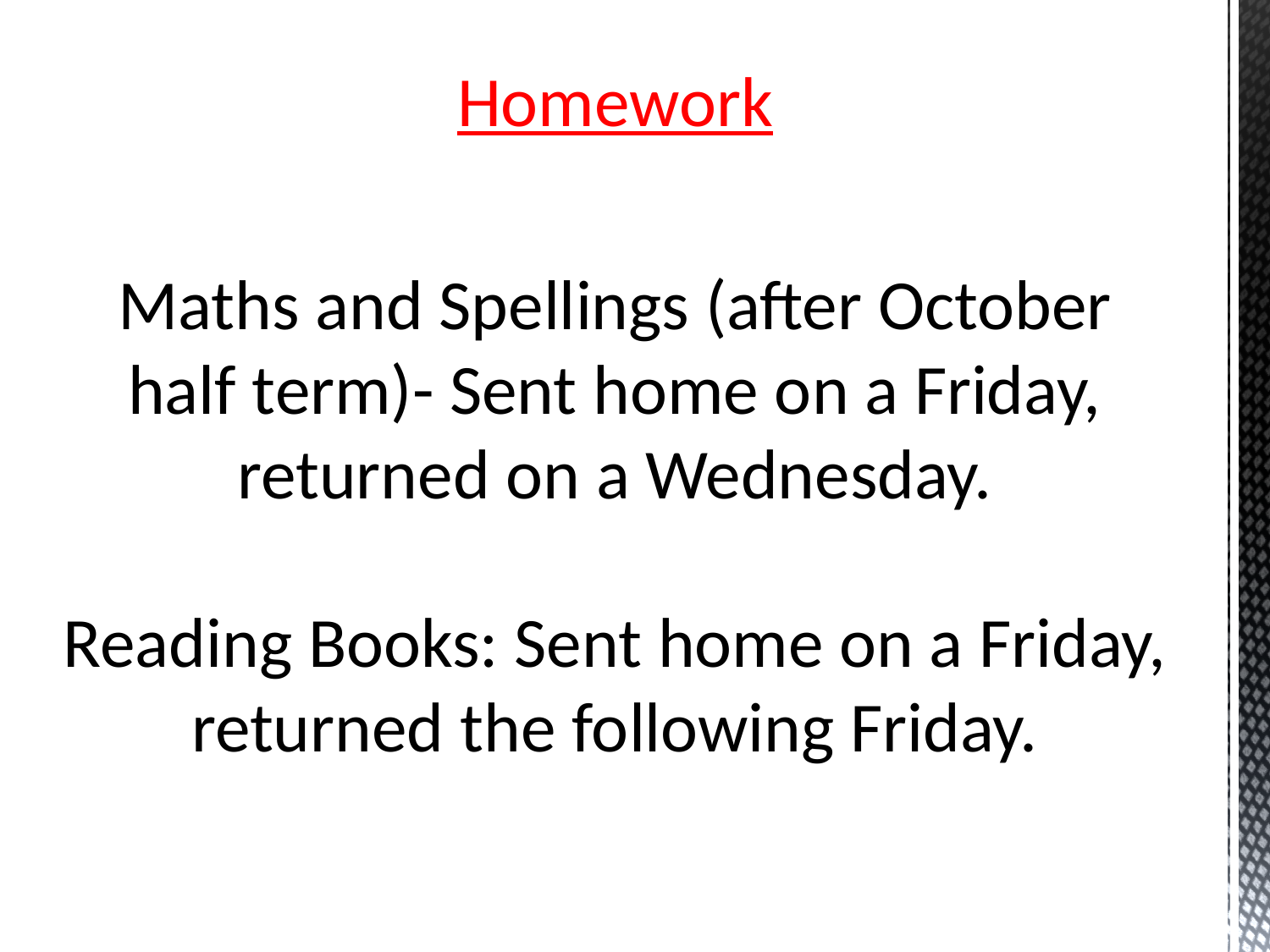

Homework

Maths and Spellings (after October half term)- Sent home on a Friday, returned on a Wednesday.

Reading Books: Sent home on a Friday, returned the following Friday.